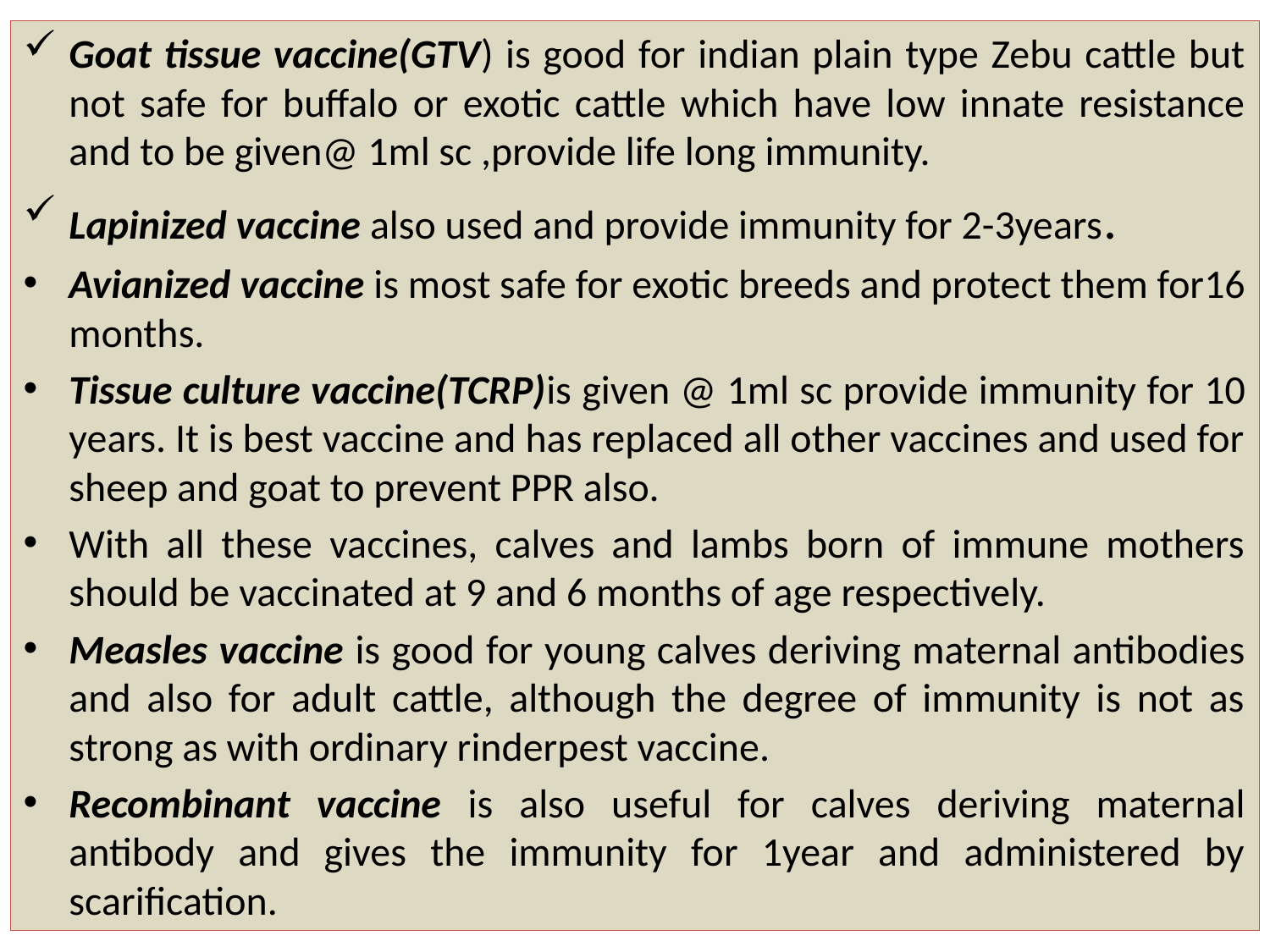

Goat tissue vaccine(GTV) is good for indian plain type Zebu cattle but not safe for buffalo or exotic cattle which have low innate resistance and to be given@ 1ml sc ,provide life long immunity.
Lapinized vaccine also used and provide immunity for 2-3years.
Avianized vaccine is most safe for exotic breeds and protect them for16 months.
Tissue culture vaccine(TCRP)is given @ 1ml sc provide immunity for 10 years. It is best vaccine and has replaced all other vaccines and used for sheep and goat to prevent PPR also.
With all these vaccines, calves and lambs born of immune mothers should be vaccinated at 9 and 6 months of age respectively.
Measles vaccine is good for young calves deriving maternal antibodies and also for adult cattle, although the degree of immunity is not as strong as with ordinary rinderpest vaccine.
Recombinant vaccine is also useful for calves deriving maternal antibody and gives the immunity for 1year and administered by scarification.